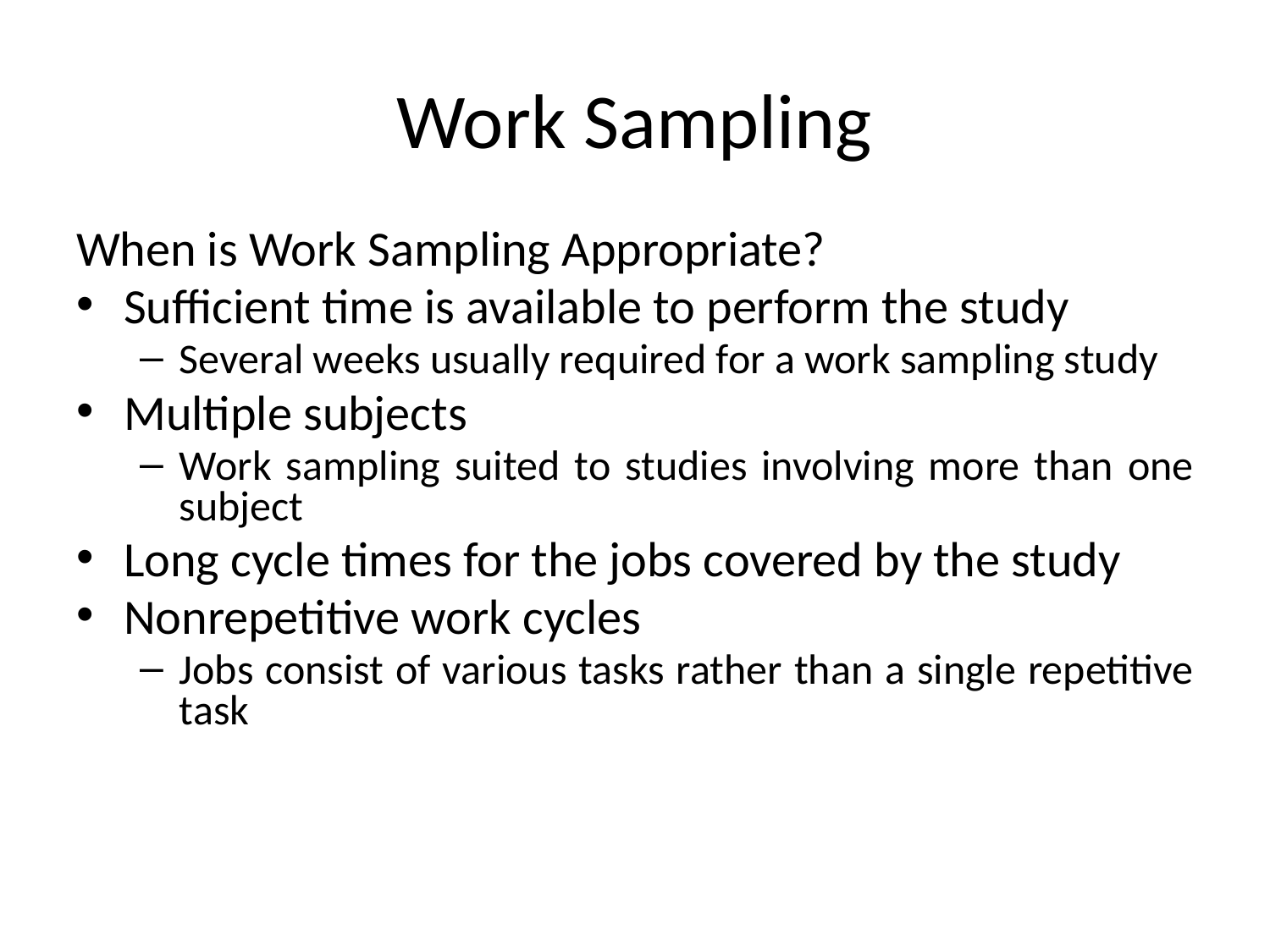

# Work Sampling
When is Work Sampling Appropriate?
Sufficient time is available to perform the study
Several weeks usually required for a work sampling study
Multiple subjects
Work sampling suited to studies involving more than one subject
Long cycle times for the jobs covered by the study
Nonrepetitive work cycles
Jobs consist of various tasks rather than a single repetitive task